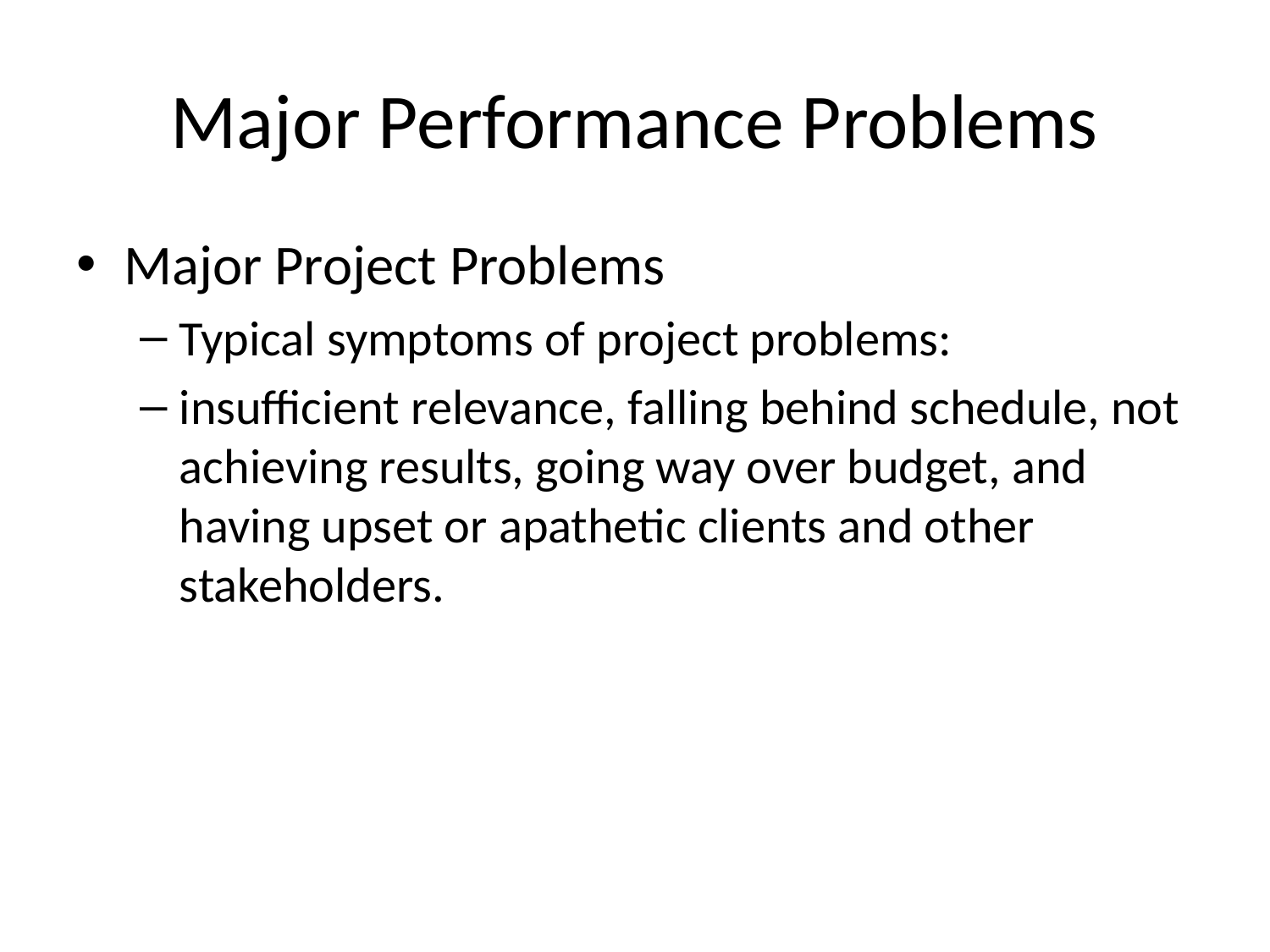

# Major Performance Problems
Major Project Problems
Typical symptoms of project problems:
insufficient relevance, falling behind schedule, not achieving results, going way over budget, and having upset or apathetic clients and other stakeholders.